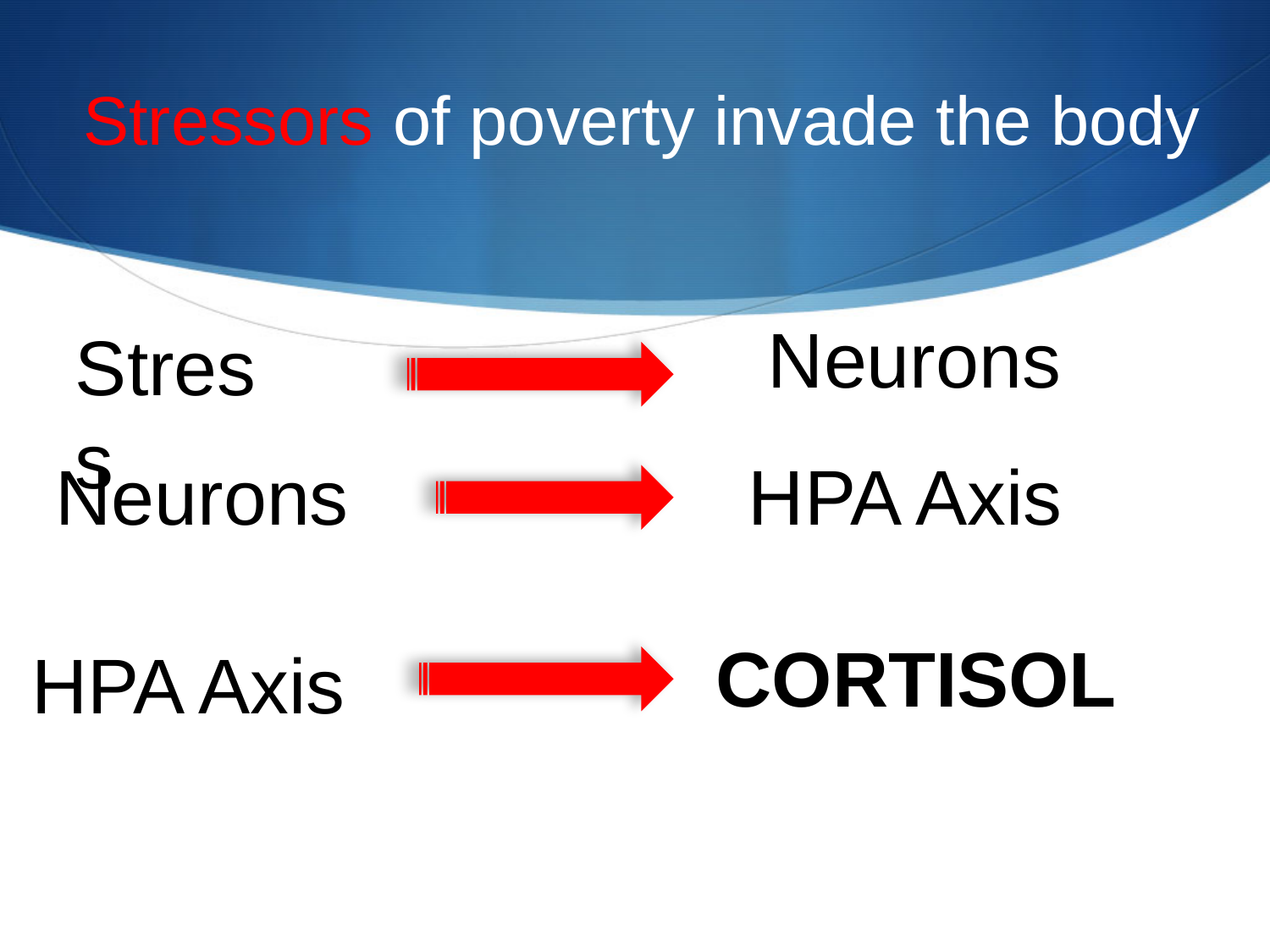

# Stressors of poverty invade the body
Neurons
Stress

HPA Axis
Neurons

CORTISOL
HPA Axis